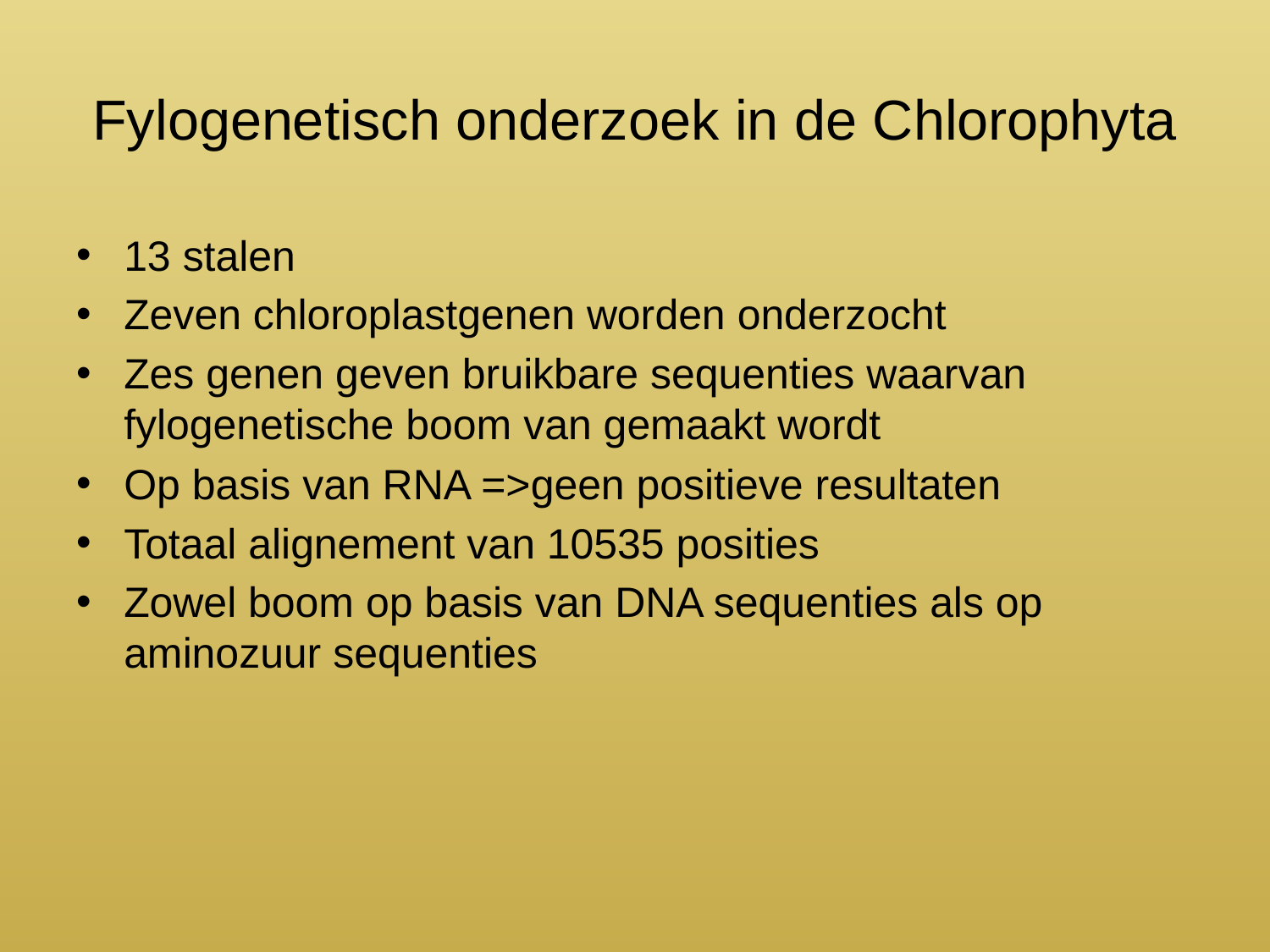

# Fylogenetisch onderzoek in de Chlorophyta
13 stalen
Zeven chloroplastgenen worden onderzocht
Zes genen geven bruikbare sequenties waarvan fylogenetische boom van gemaakt wordt
Op basis van RNA =>geen positieve resultaten
Totaal alignement van 10535 posities
Zowel boom op basis van DNA sequenties als op aminozuur sequenties